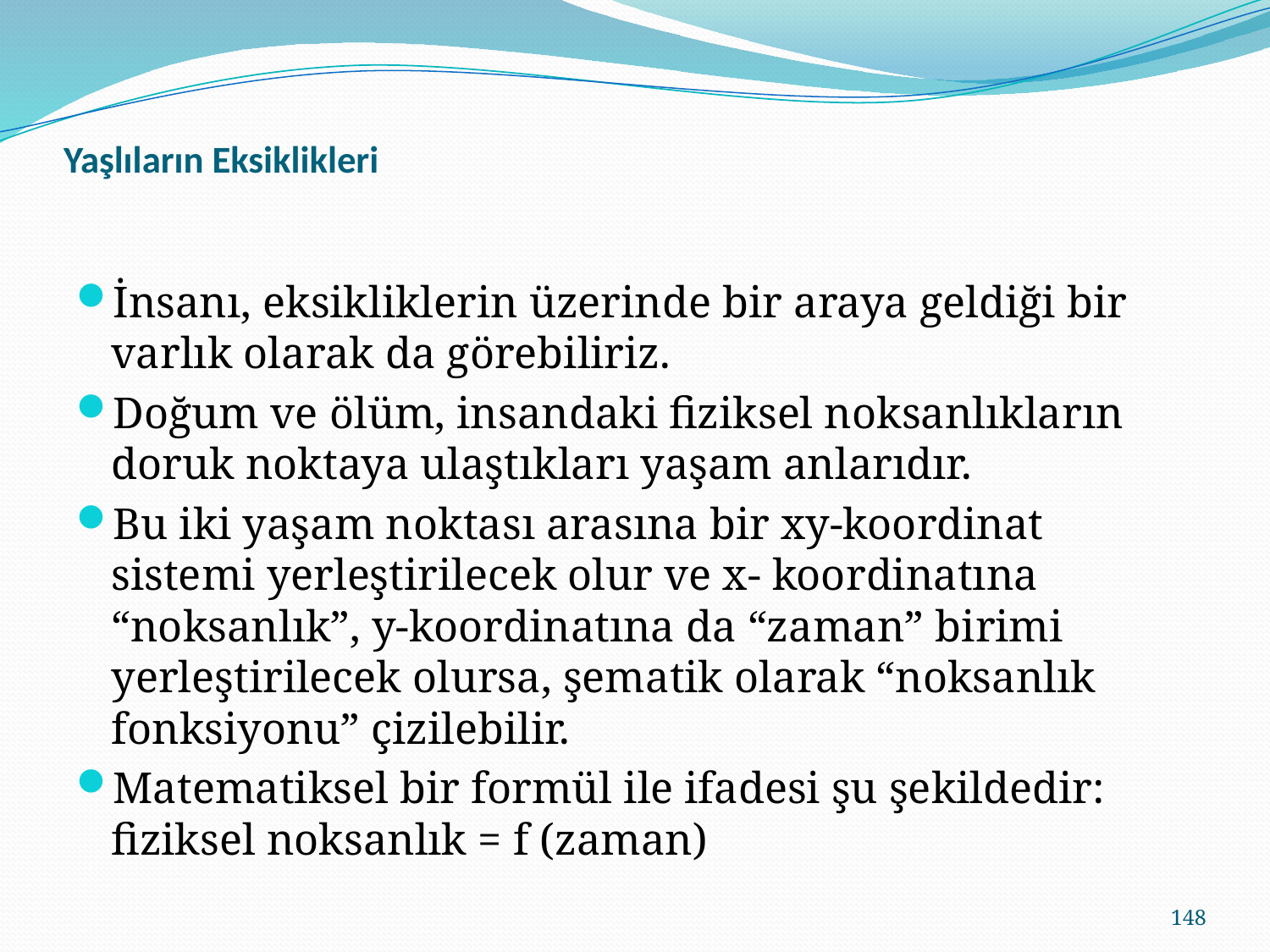

# Yaşlıların Eksiklikleri
İnsanı, eksikliklerin üzerinde bir araya geldiği bir varlık olarak da görebiliriz.
Doğum ve ölüm, insandaki fiziksel noksanlıkların doruk noktaya ulaştıkları yaşam anlarıdır.
Bu iki yaşam noktası arasına bir xy-koordinat sistemi yerleştirilecek olur ve x- koordinatına “noksanlık”, y-koordinatına da “zaman” birimi yerleştirilecek olursa, şematik olarak “noksanlık fonksiyonu” çizilebilir.
Matematiksel bir formül ile ifadesi şu şekildedir: fiziksel noksanlık = f (zaman)

148